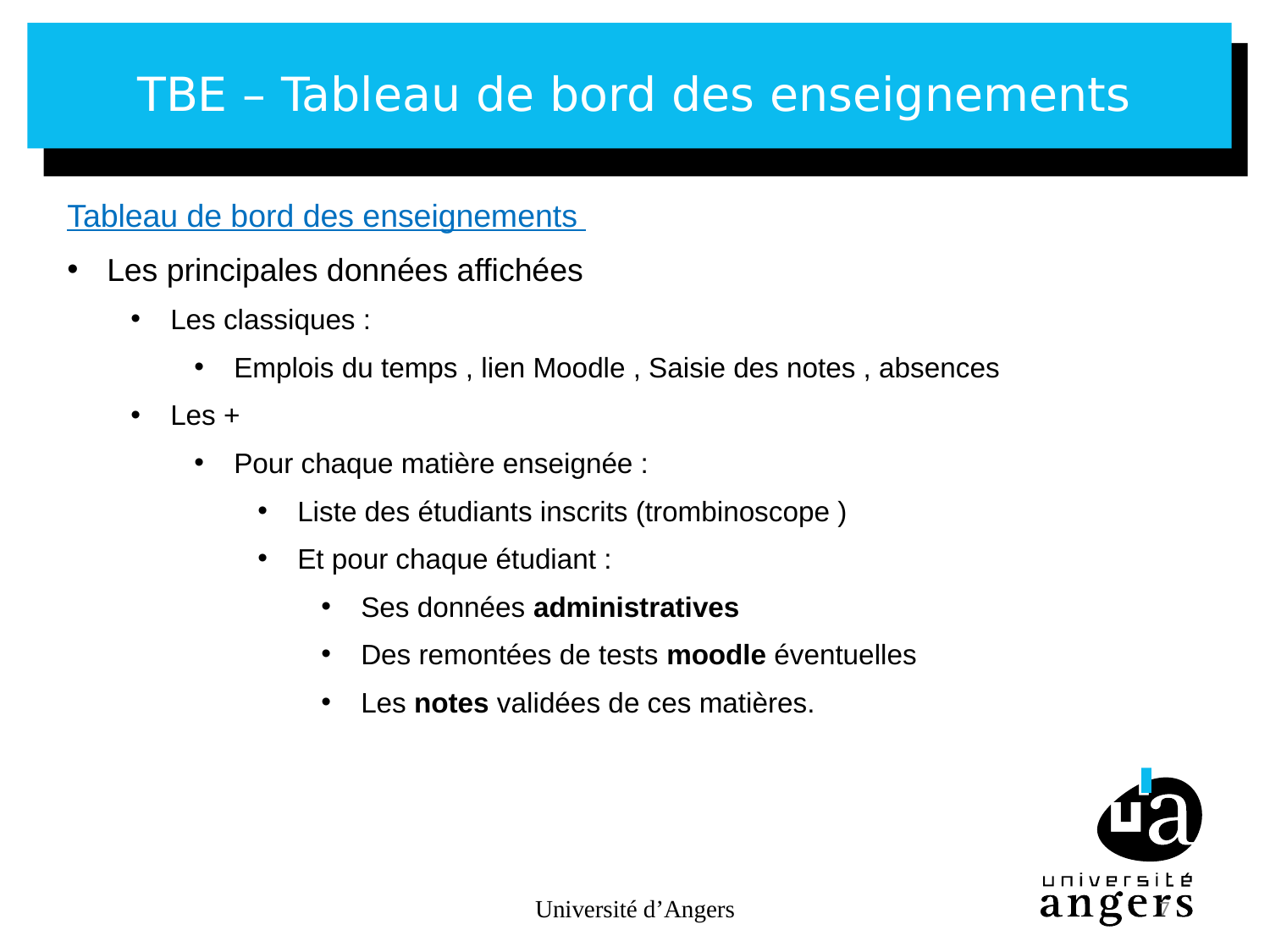

# TBE – Tableau de bord des enseignements
Tableau de bord des enseignements
Les principales données affichées
Les classiques :
Emplois du temps , lien Moodle , Saisie des notes , absences
Les +
Pour chaque matière enseignée :
Liste des étudiants inscrits (trombinoscope )
Et pour chaque étudiant :
Ses données administratives
Des remontées de tests moodle éventuelles
Les notes validées de ces matières.
Université d’Angers
7